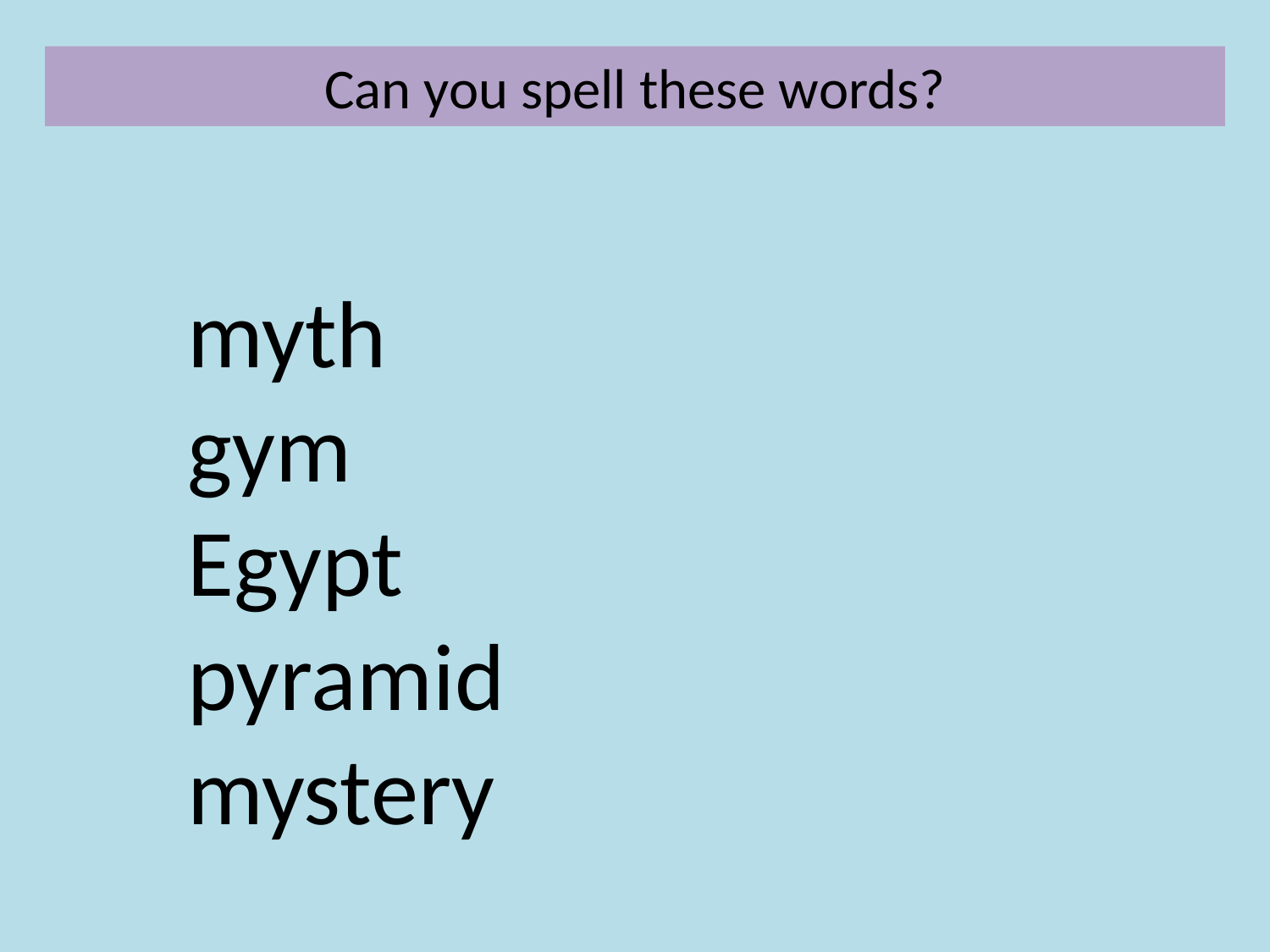

Can you spell these words?

myth
gym
Egypt
pyramid
mystery